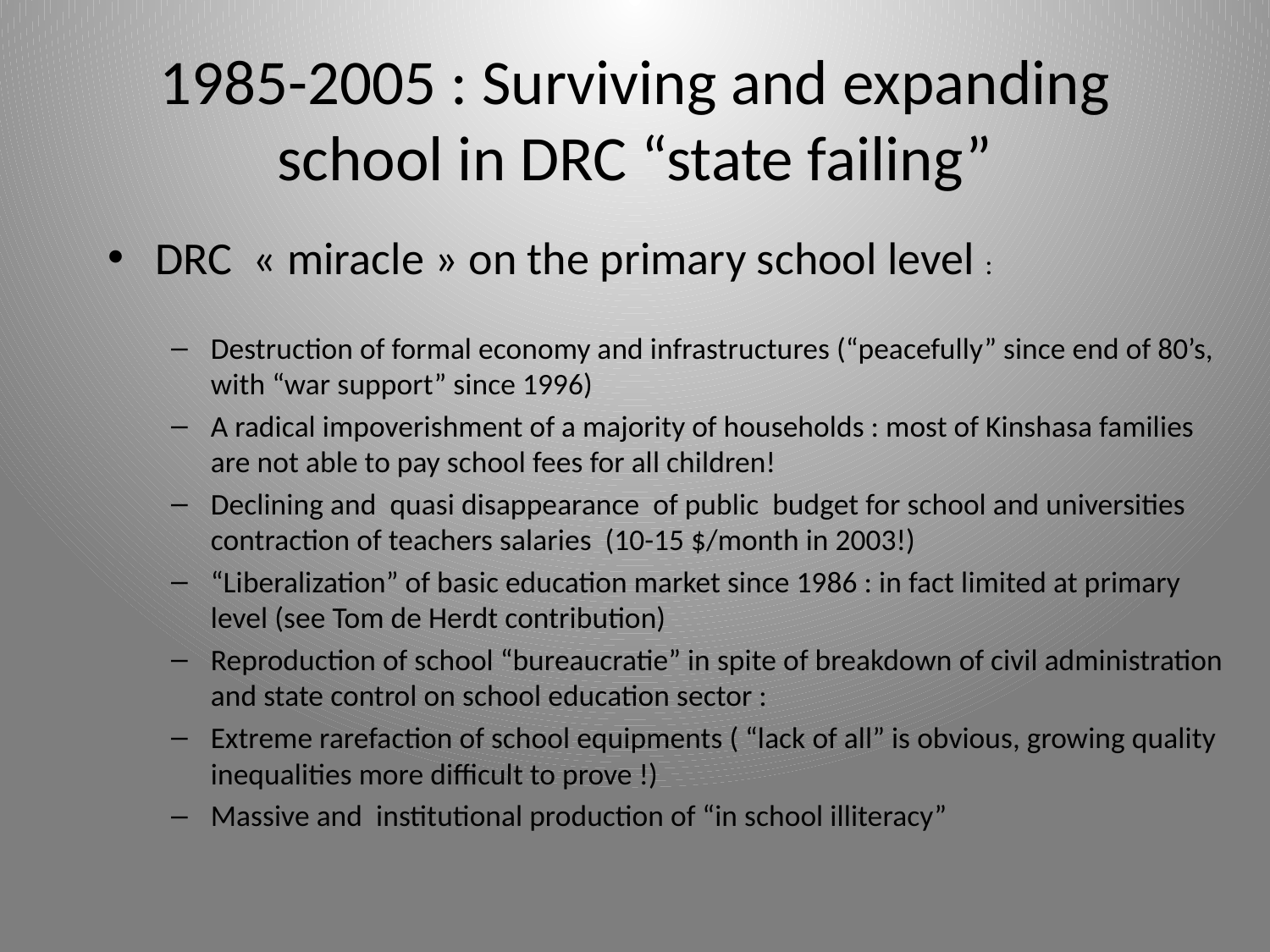

# 1985-2005 : Surviving and expanding school in DRC “state failing”
DRC  « miracle » on the primary school level :

Destruction of formal economy and infrastructures (“peacefully” since end of 80’s, with “war support” since 1996)
A radical impoverishment of a majority of households : most of Kinshasa families are not able to pay school fees for all children!
Declining and  quasi disappearance  of public  budget for school and universities  contraction of teachers salaries  (10-15 $/month in 2003!)
“Liberalization” of basic education market since 1986 : in fact limited at primary level (see Tom de Herdt contribution)
Reproduction of school “bureaucratie” in spite of breakdown of civil administration and state control on school education sector :
Extreme rarefaction of school equipments ( “lack of all” is obvious, growing quality inequalities more difficult to prove !)
Massive and  institutional production of “in school illiteracy”